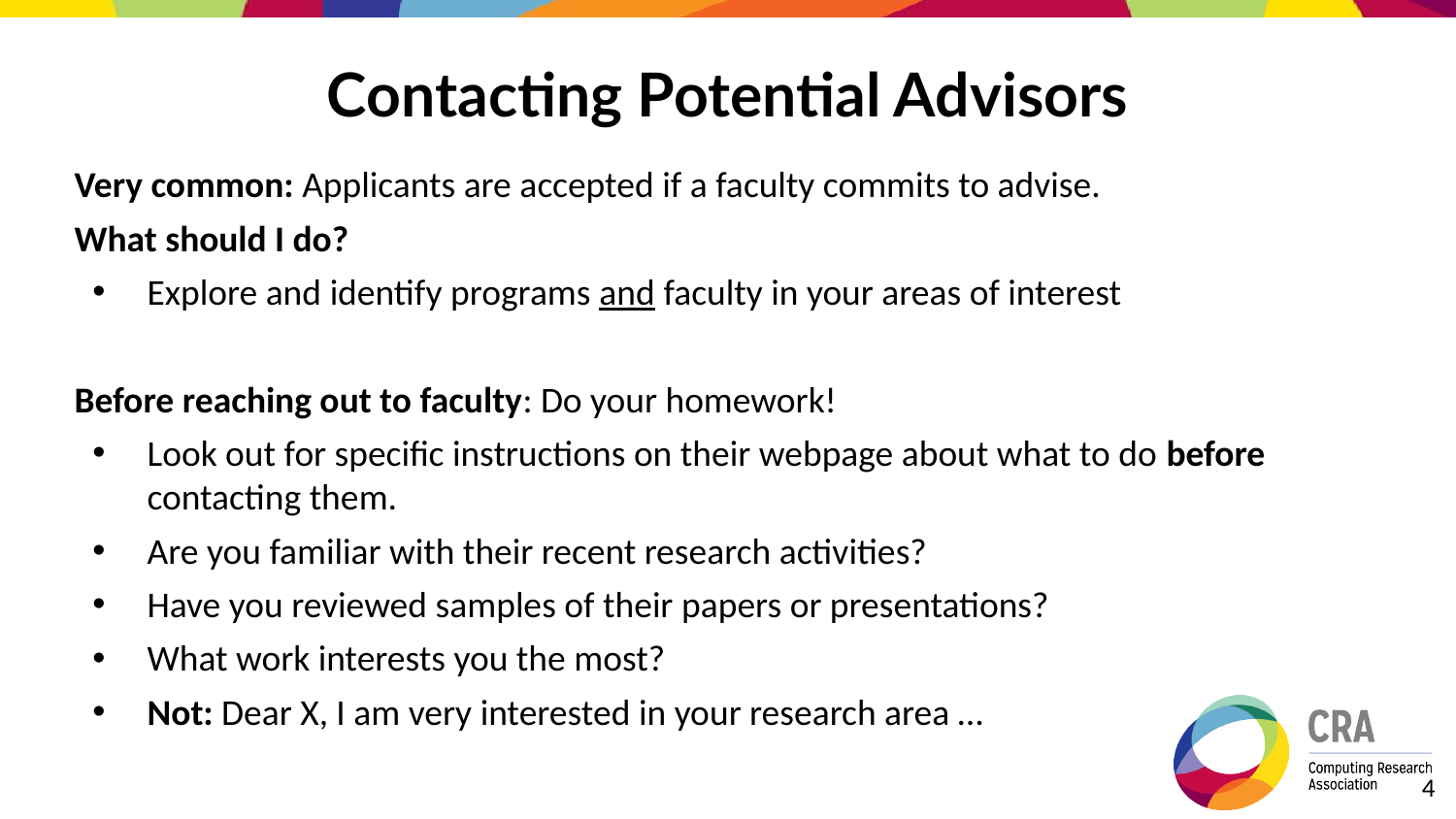

# Contacting Potential Advisors
Very common: Applicants are accepted if a faculty commits to advise.
What should I do?
Explore and identify programs and faculty in your areas of interest

Before reaching out to faculty: Do your homework!
Look out for specific instructions on their webpage about what to do before contacting them.
Are you familiar with their recent research activities?
Have you reviewed samples of their papers or presentations?
What work interests you the most?
Not: Dear X, I am very interested in your research area …

4